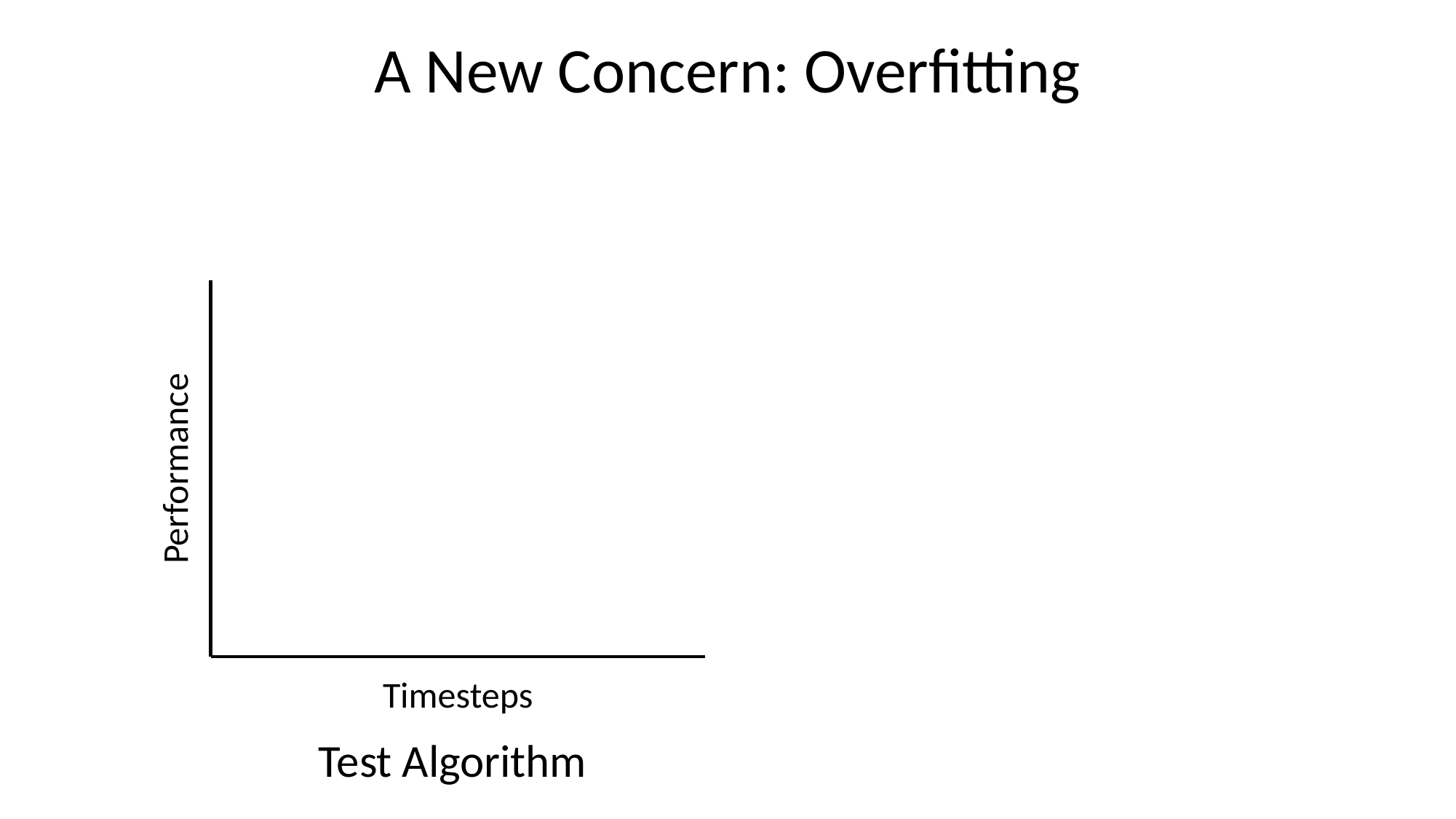

A New Concern: Overfitting
Performance
Timesteps
Test Algorithm